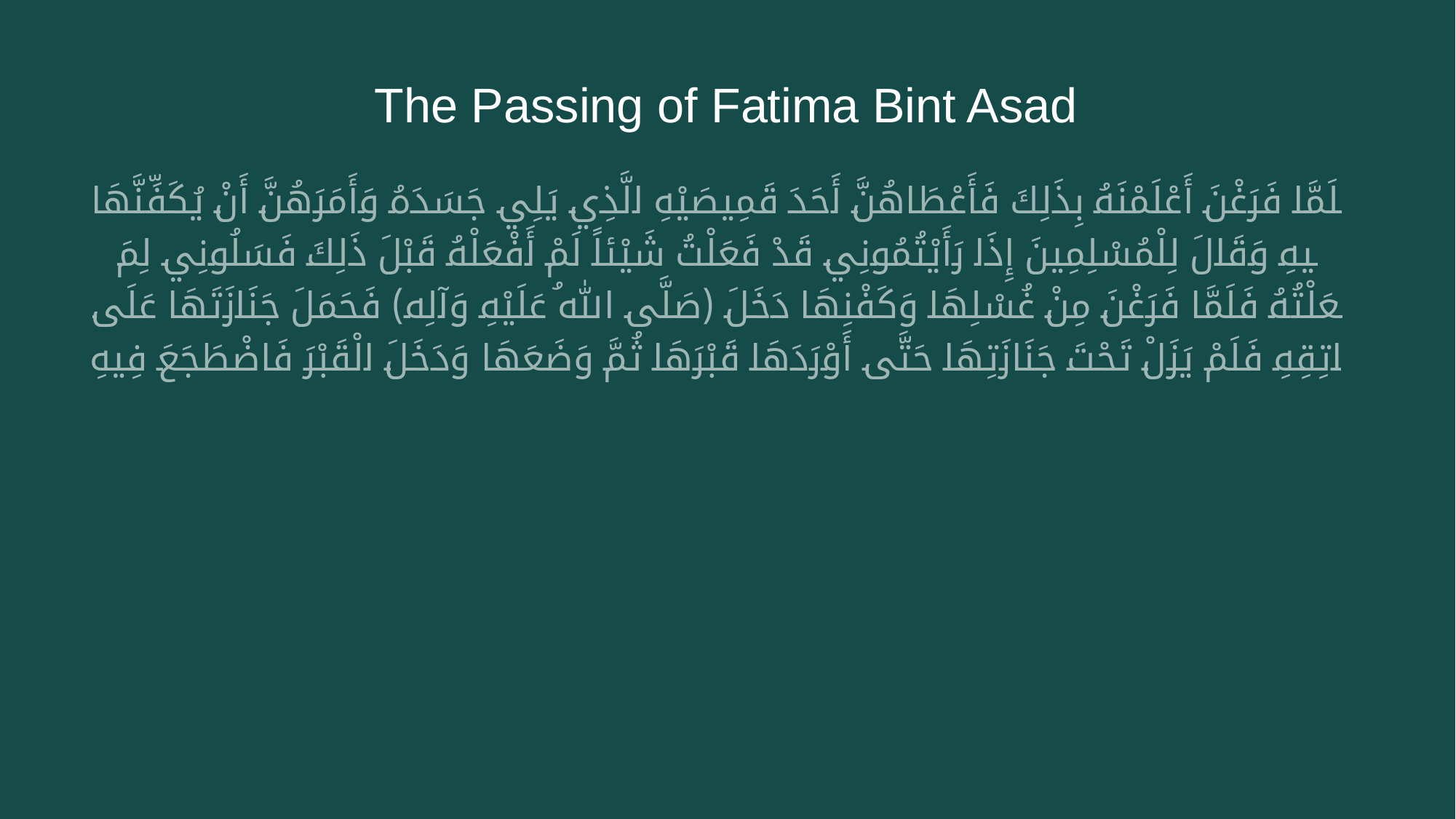

# The Passing of Fatima Bint Asad
فَلَمَّا فَرَغْنَ أَعْلَمْنَهُ بِذَلِكَ فَأَعْطَاهُنَّ أَحَدَ قَمِيصَيْهِ الَّذِي يَلِي جَسَدَهُ وَأَمَرَهُنَّ أَنْ يُكَفِّنَّهَا فِيهِ وَقَالَ لِلْمُسْلِمِينَ إِذَا رَأَيْتُمُونِي قَدْ فَعَلْتُ شَيْئاً لَمْ أَفْعَلْهُ قَبْلَ ذَلِكَ فَسَلُونِي لِمَ فَعَلْتُهُ فَلَمَّا فَرَغْنَ مِنْ غُسْلِهَا وَكَفْنِهَا دَخَلَ (صَلَّى اللهُ عَلَيْهِ وَآلِه) فَحَمَلَ جَنَازَتَهَا عَلَى عَاتِقِهِ فَلَمْ يَزَلْ تَحْتَ جَنَازَتِهَا حَتَّى أَوْرَدَهَا قَبْرَهَا ثُمَّ وَضَعَهَا وَدَخَلَ الْقَبْرَ فَاضْطَجَعَ فِيهِ